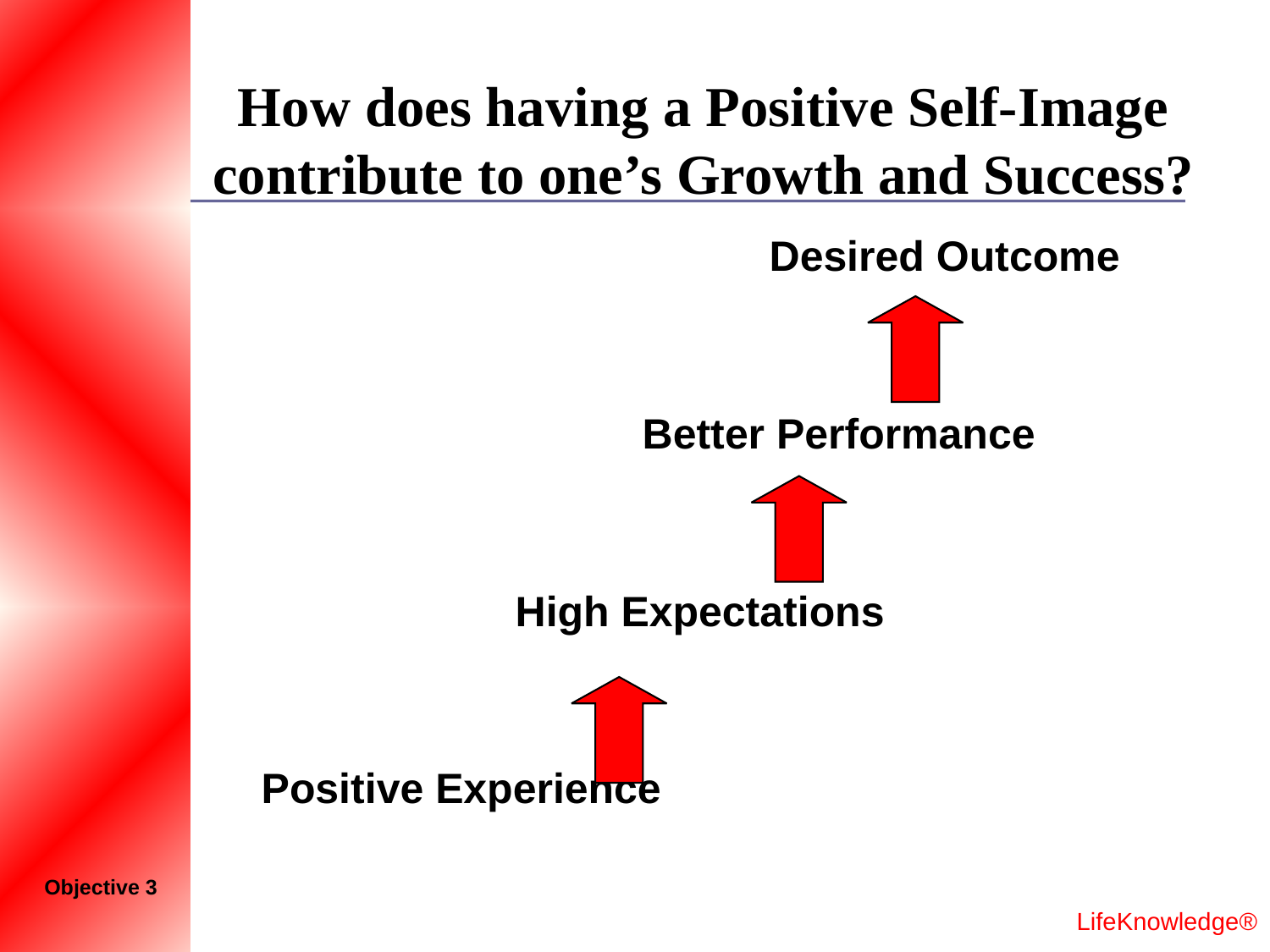

# How does having a Positive Self-Image contribute to one’s Growth and Success?
					Desired Outcome

				Better Performance

			High Expectations

	Positive Experience

Objective 3

LifeKnowledge®